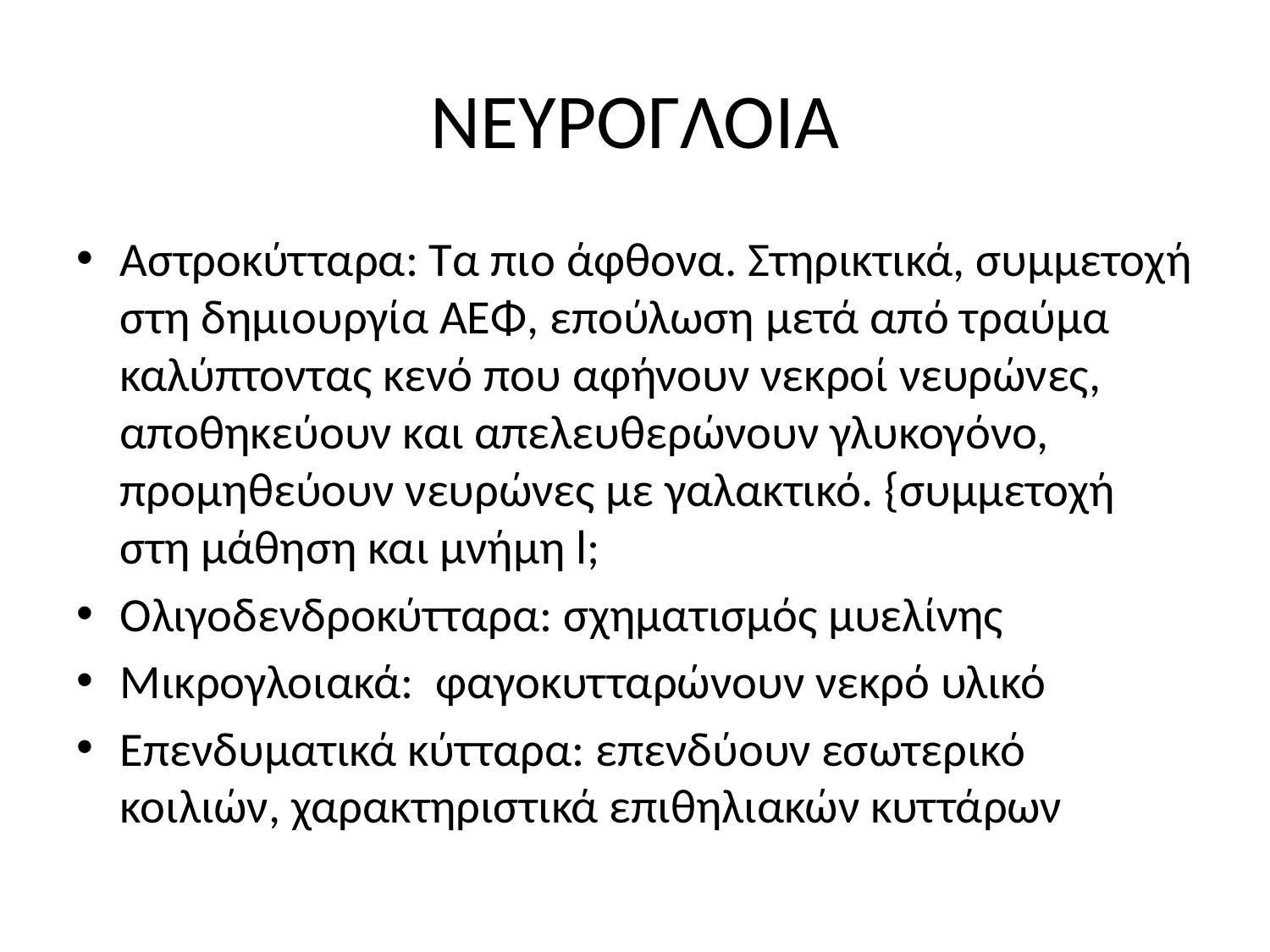

# ΝΕΥΡΟΓΛΟΙΑ
Αστροκύτταρα: Τα πιο άφθονα. Στηρικτικά, συμμετοχή στη δημιουργία ΑΕΦ, επούλωση μετά από τραύμα καλύπτοντας κενό που αφήνουν νεκροί νευρώνες, αποθηκεύουν και απελευθερώνουν γλυκογόνο, προμηθεύουν νευρώνες με γαλακτικό. {συμμετοχή στη μάθηση και μνήμη l;
Ολιγοδενδροκύτταρα: σχηματισμός μυελίνης
Μικρογλοιακά:  φαγοκυτταρώνουν νεκρό υλικό
Επενδυματικά κύτταρα: επενδύουν εσωτερικό κοιλιών, χαρακτηριστικά επιθηλιακών κυττάρων